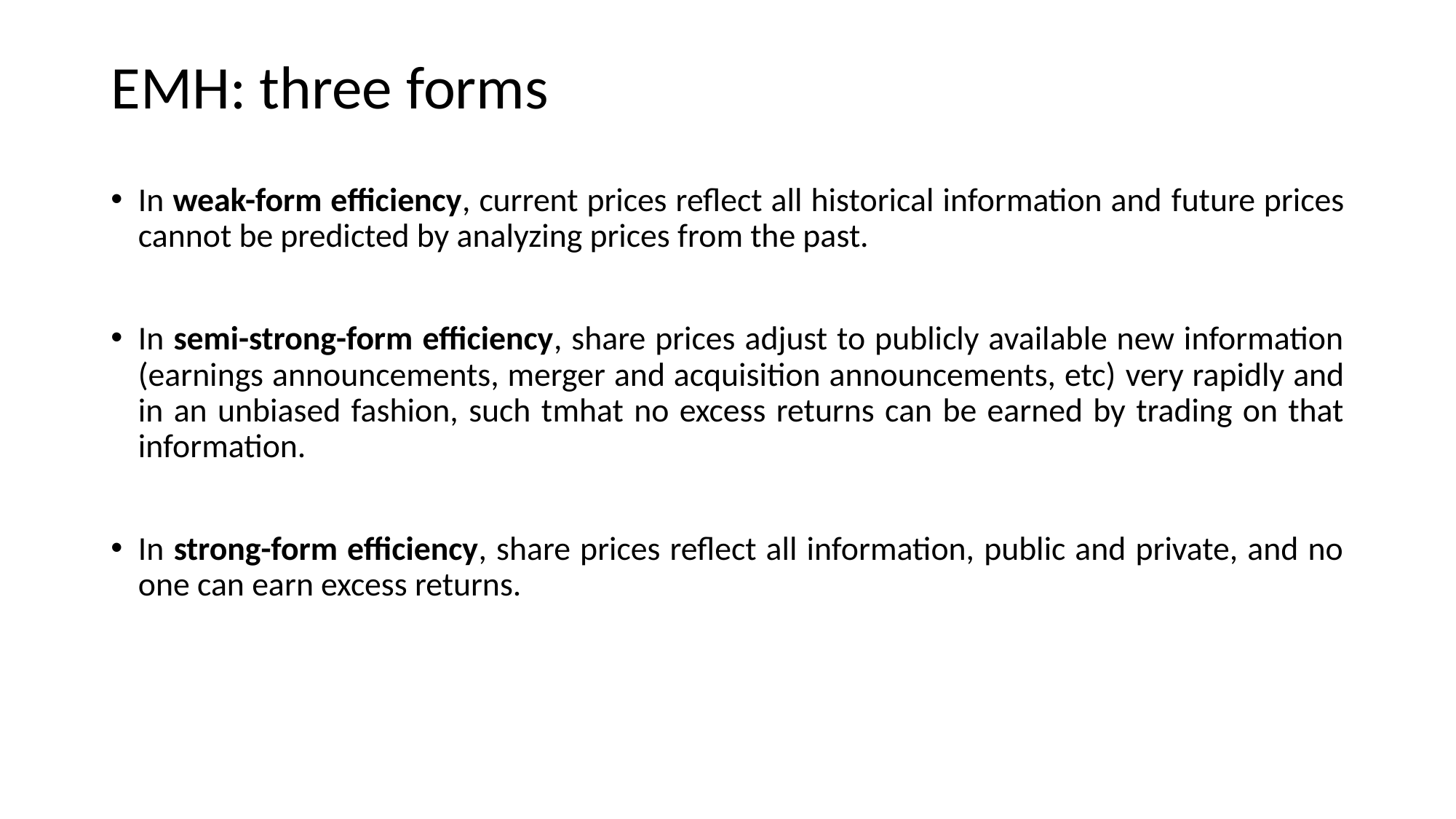

# EMH: three forms
In weak-form efficiency, current prices reflect all historical information and future prices cannot be predicted by analyzing prices from the past.

In semi-strong-form efficiency, share prices adjust to publicly available new information (earnings announcements, merger and acquisition announcements, etc) very rapidly and in an unbiased fashion, such tmhat no excess returns can be earned by trading on that information.

In strong-form efficiency, share prices reflect all information, public and private, and no one can earn excess returns.